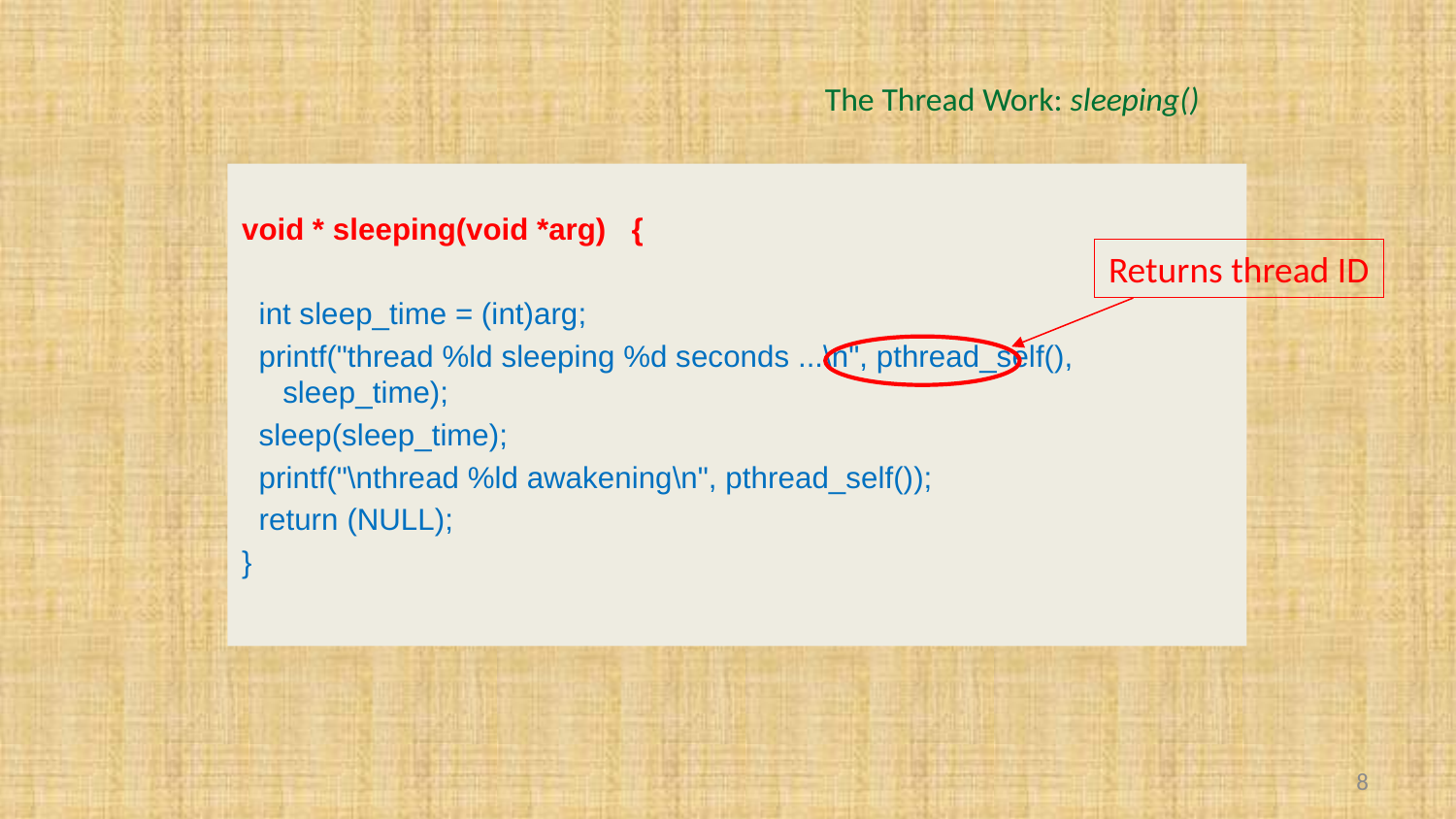

# The Thread Work: sleeping()

void * sleeping(void *arg)   {

  int sleep_time = (int)arg;
  printf("thread %ld sleeping %d seconds ...\n", pthread_self(), sleep_time);
  sleep(sleep_time);
  printf("\nthread %ld awakening\n", pthread_self());
  return (NULL);
}
Returns thread ID

8